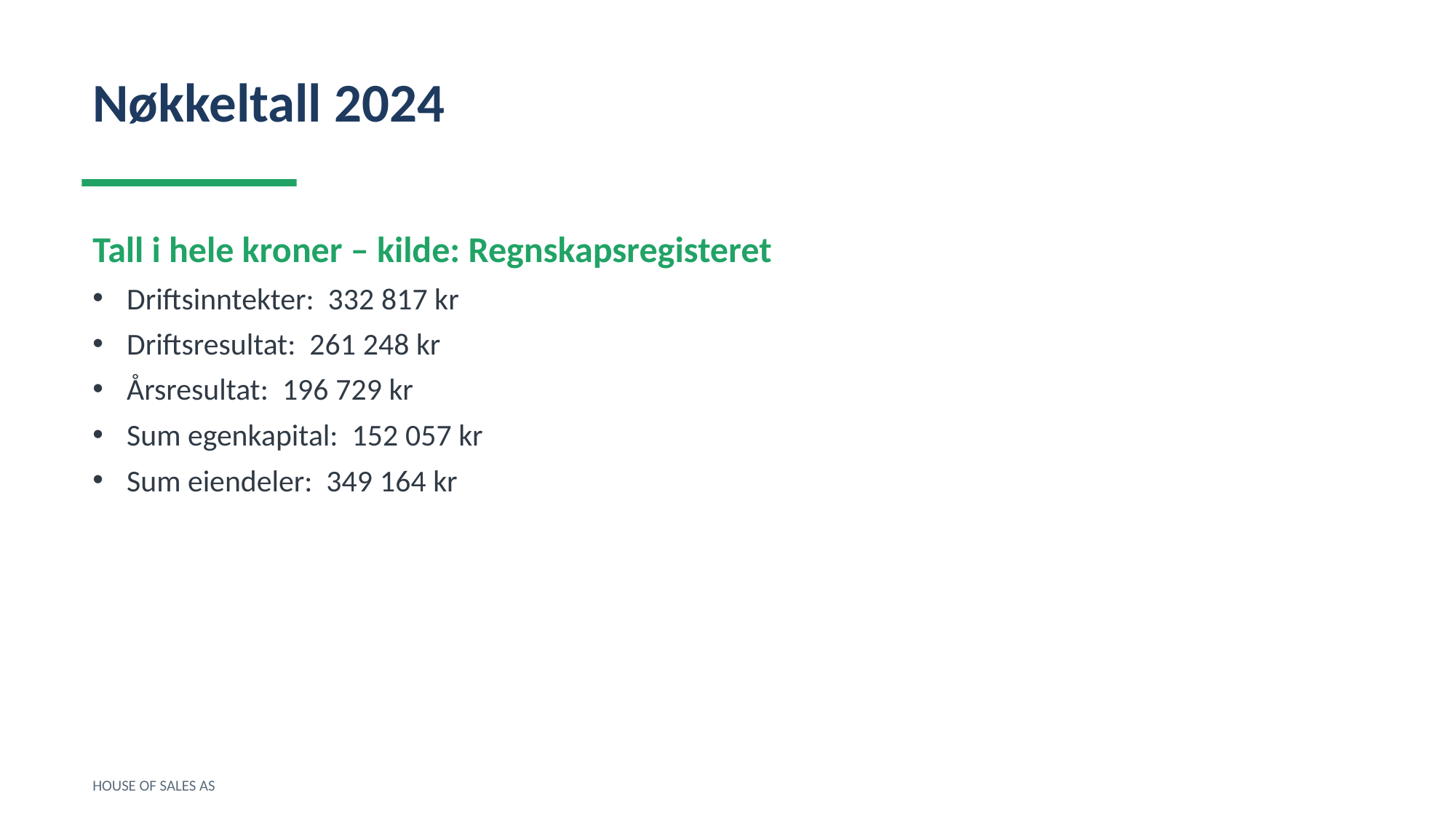

Nøkkeltall 2024

Tall i hele kroner – kilde: Regnskapsregisteret
Driftsinntekter:  332 817 kr
Driftsresultat:  261 248 kr
Årsresultat:  196 729 kr
Sum egenkapital:  152 057 kr
Sum eiendeler:  349 164 kr
HOUSE OF SALES AS